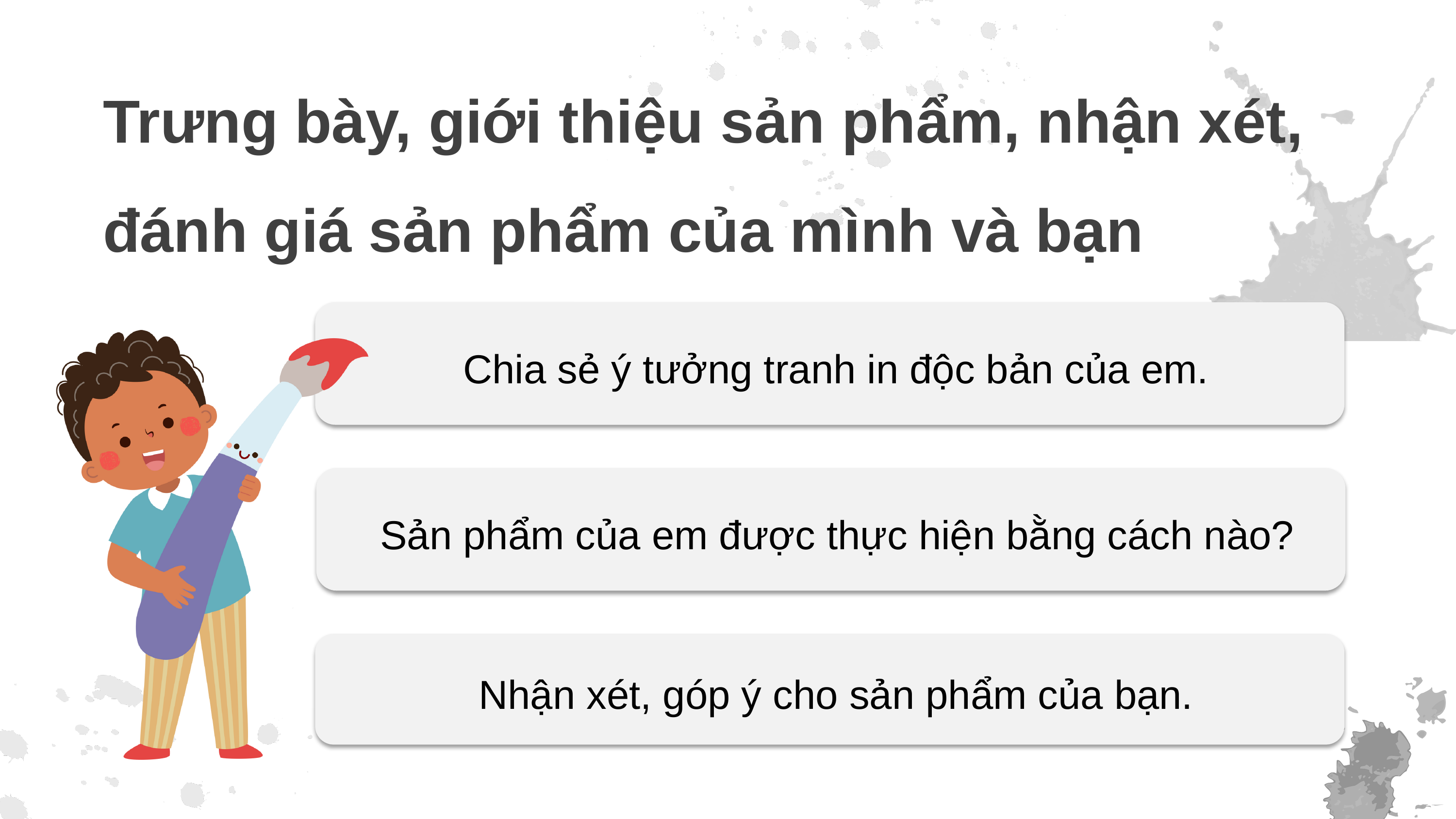

Trưng bày, giới thiệu sản phẩm, nhận xét, đánh giá sản phẩm của mình và bạn
Chia sẻ ý tưởng tranh in độc bản của em.

Sản phẩm của em được thực hiện bằng cách nào?

Nhận xét, góp ý cho sản phẩm của bạn.